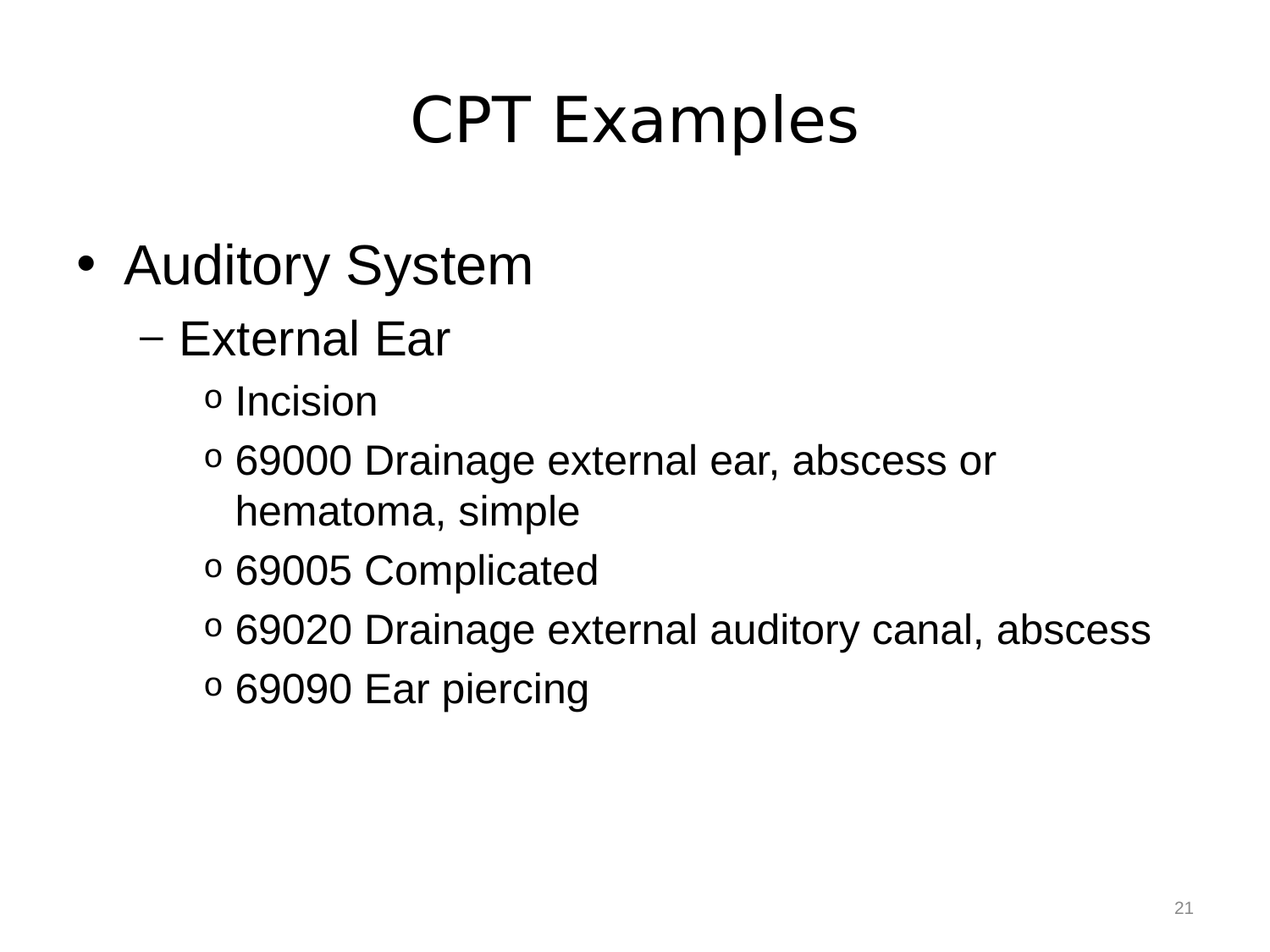

# CPT Examples
Auditory System
External Ear
Incision
69000 Drainage external ear, abscess or hematoma, simple
69005 Complicated
69020 Drainage external auditory canal, abscess
69090 Ear piercing
21